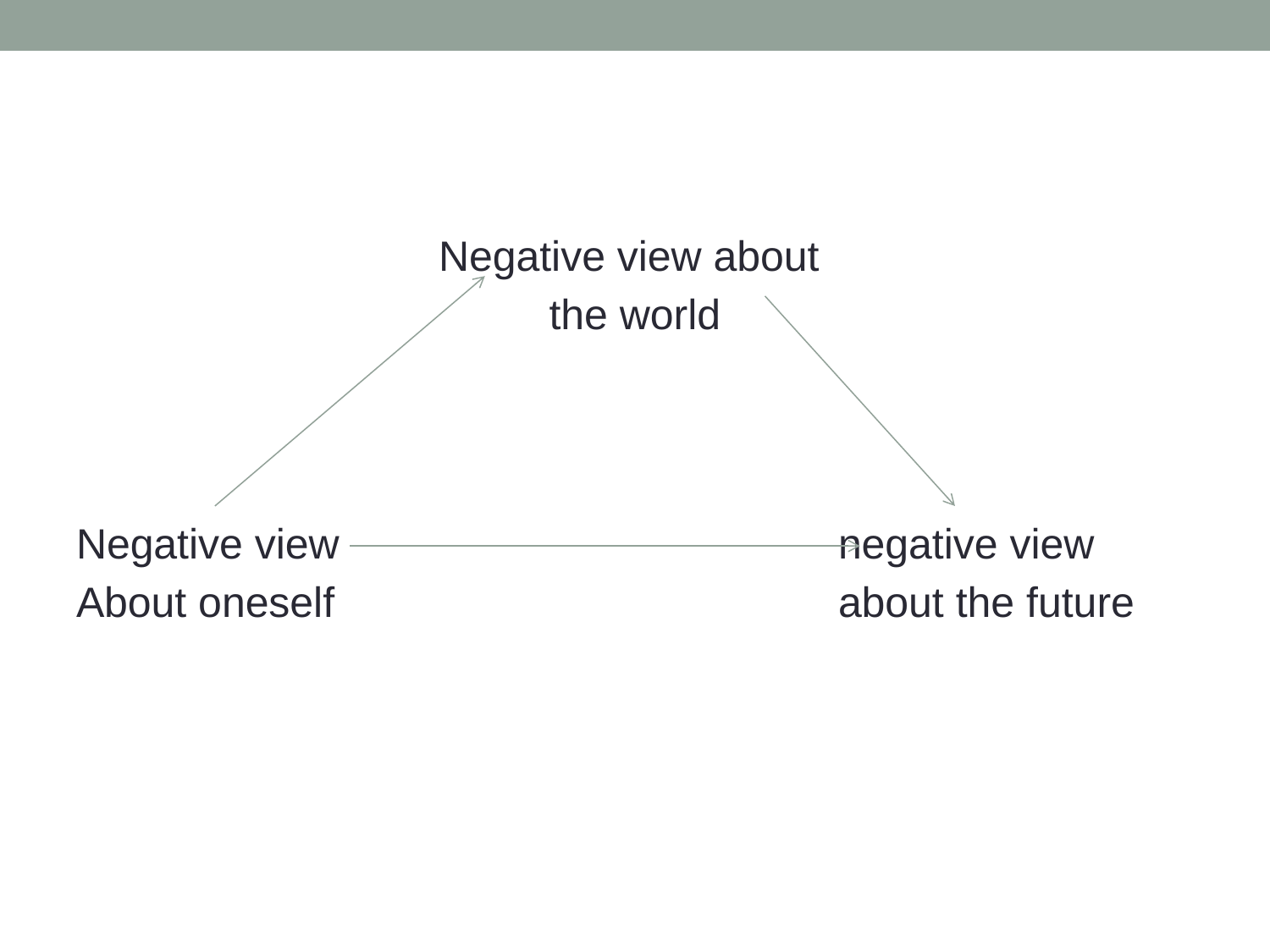

#
Negative view about
the world

Negative view				negative view
About oneself				about the future